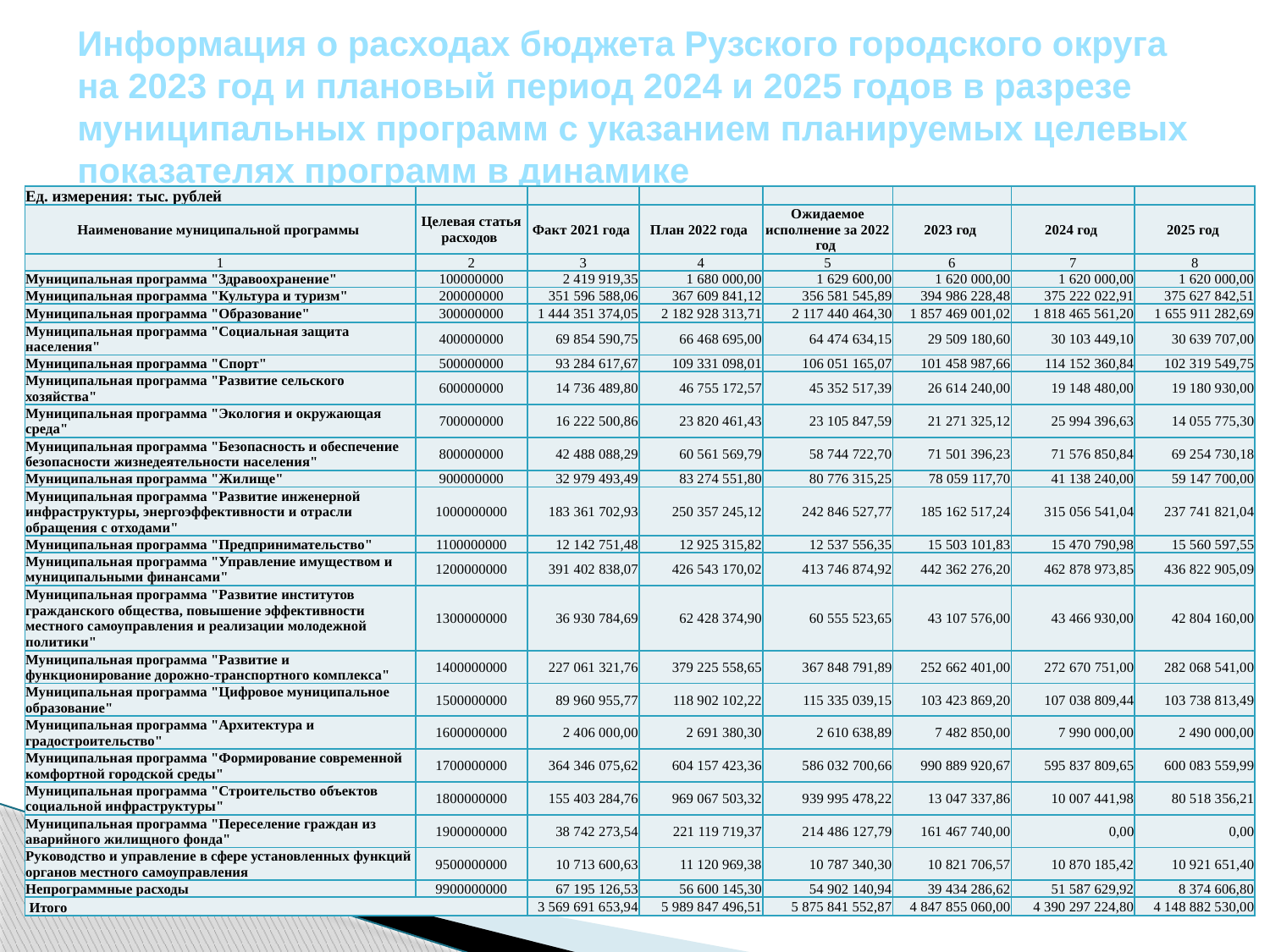

# Информация о расходах бюджета Рузского городского округа на 2023 год и плановый период 2024 и 2025 годов в разрезе муниципальных программ с указанием планируемых целевых показателях программ в динамике
| Ед. измерения: тыс. рублей |  |  |  |  |  |  |  |
| --- | --- | --- | --- | --- | --- | --- | --- |
| Наименование муниципальной программы | Целевая статья расходов | Факт 2021 года | План 2022 года | Ожидаемое исполнение за 2022 год | 2023 год | 2024 год | 2025 год |
| 1 | 2 | 3 | 4 | 5 | 6 | 7 | 8 |
| Муниципальная программа "Здравоохранение" | 100000000 | 2 419 919,35 | 1 680 000,00 | 1 629 600,00 | 1 620 000,00 | 1 620 000,00 | 1 620 000,00 |
| Муниципальная программа "Культура и туризм" | 200000000 | 351 596 588,06 | 367 609 841,12 | 356 581 545,89 | 394 986 228,48 | 375 222 022,91 | 375 627 842,51 |
| Муниципальная программа "Образование" | 300000000 | 1 444 351 374,05 | 2 182 928 313,71 | 2 117 440 464,30 | 1 857 469 001,02 | 1 818 465 561,20 | 1 655 911 282,69 |
| Муниципальная программа "Социальная защита населения" | 400000000 | 69 854 590,75 | 66 468 695,00 | 64 474 634,15 | 29 509 180,60 | 30 103 449,10 | 30 639 707,00 |
| Муниципальная программа "Спорт" | 500000000 | 93 284 617,67 | 109 331 098,01 | 106 051 165,07 | 101 458 987,66 | 114 152 360,84 | 102 319 549,75 |
| Муниципальная программа "Развитие сельского хозяйства" | 600000000 | 14 736 489,80 | 46 755 172,57 | 45 352 517,39 | 26 614 240,00 | 19 148 480,00 | 19 180 930,00 |
| Муниципальная программа "Экология и окружающая среда" | 700000000 | 16 222 500,86 | 23 820 461,43 | 23 105 847,59 | 21 271 325,12 | 25 994 396,63 | 14 055 775,30 |
| Муниципальная программа "Безопасность и обеспечение безопасности жизнедеятельности населения" | 800000000 | 42 488 088,29 | 60 561 569,79 | 58 744 722,70 | 71 501 396,23 | 71 576 850,84 | 69 254 730,18 |
| Муниципальная программа "Жилище" | 900000000 | 32 979 493,49 | 83 274 551,80 | 80 776 315,25 | 78 059 117,70 | 41 138 240,00 | 59 147 700,00 |
| Муниципальная программа "Развитие инженерной инфраструктуры, энергоэффективности и отрасли обращения с отходами" | 1000000000 | 183 361 702,93 | 250 357 245,12 | 242 846 527,77 | 185 162 517,24 | 315 056 541,04 | 237 741 821,04 |
| Муниципальная программа "Предпринимательство" | 1100000000 | 12 142 751,48 | 12 925 315,82 | 12 537 556,35 | 15 503 101,83 | 15 470 790,98 | 15 560 597,55 |
| Муниципальная программа "Управление имуществом и муниципальными финансами" | 1200000000 | 391 402 838,07 | 426 543 170,02 | 413 746 874,92 | 442 362 276,20 | 462 878 973,85 | 436 822 905,09 |
| Муниципальная программа "Развитие институтов гражданского общества, повышение эффективности местного самоуправления и реализации молодежной политики" | 1300000000 | 36 930 784,69 | 62 428 374,90 | 60 555 523,65 | 43 107 576,00 | 43 466 930,00 | 42 804 160,00 |
| Муниципальная программа "Развитие и функционирование дорожно-транспортного комплекса" | 1400000000 | 227 061 321,76 | 379 225 558,65 | 367 848 791,89 | 252 662 401,00 | 272 670 751,00 | 282 068 541,00 |
| Муниципальная программа "Цифровое муниципальное образование" | 1500000000 | 89 960 955,77 | 118 902 102,22 | 115 335 039,15 | 103 423 869,20 | 107 038 809,44 | 103 738 813,49 |
| Муниципальная программа "Архитектура и градостроительство" | 1600000000 | 2 406 000,00 | 2 691 380,30 | 2 610 638,89 | 7 482 850,00 | 7 990 000,00 | 2 490 000,00 |
| Муниципальная программа "Формирование современной комфортной городской среды" | 1700000000 | 364 346 075,62 | 604 157 423,36 | 586 032 700,66 | 990 889 920,67 | 595 837 809,65 | 600 083 559,99 |
| Муниципальная программа "Строительство объектов социальной инфраструктуры" | 1800000000 | 155 403 284,76 | 969 067 503,32 | 939 995 478,22 | 13 047 337,86 | 10 007 441,98 | 80 518 356,21 |
| Муниципальная программа "Переселение граждан из аварийного жилищного фонда" | 1900000000 | 38 742 273,54 | 221 119 719,37 | 214 486 127,79 | 161 467 740,00 | 0,00 | 0,00 |
| Руководство и управление в сфере установленных функций органов местного самоуправления | 9500000000 | 10 713 600,63 | 11 120 969,38 | 10 787 340,30 | 10 821 706,57 | 10 870 185,42 | 10 921 651,40 |
| Непрограммные расходы | 9900000000 | 67 195 126,53 | 56 600 145,30 | 54 902 140,94 | 39 434 286,62 | 51 587 629,92 | 8 374 606,80 |
| Итого |  | 3 569 691 653,94 | 5 989 847 496,51 | 5 875 841 552,87 | 4 847 855 060,00 | 4 390 297 224,80 | 4 148 882 530,00 |